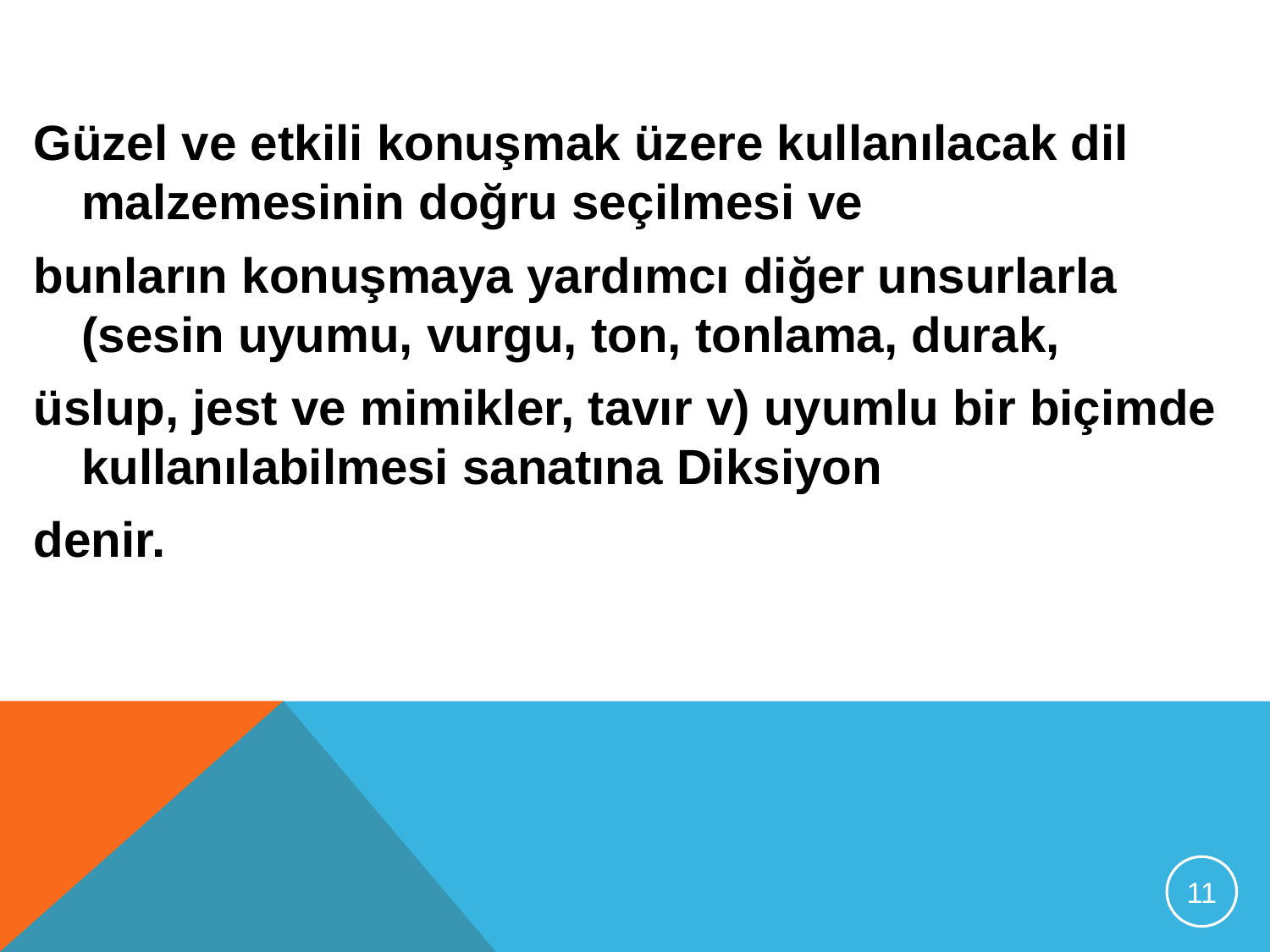

Güzel ve etkili konuşmak üzere kullanılacak dil malzemesinin doğru seçilmesi ve
bunların konuşmaya yardımcı diğer unsurlarla (sesin uyumu, vurgu, ton, tonlama, durak,
üslup, jest ve mimikler, tavır v) uyumlu bir biçimde kullanılabilmesi sanatına Diksiyon
denir.
11